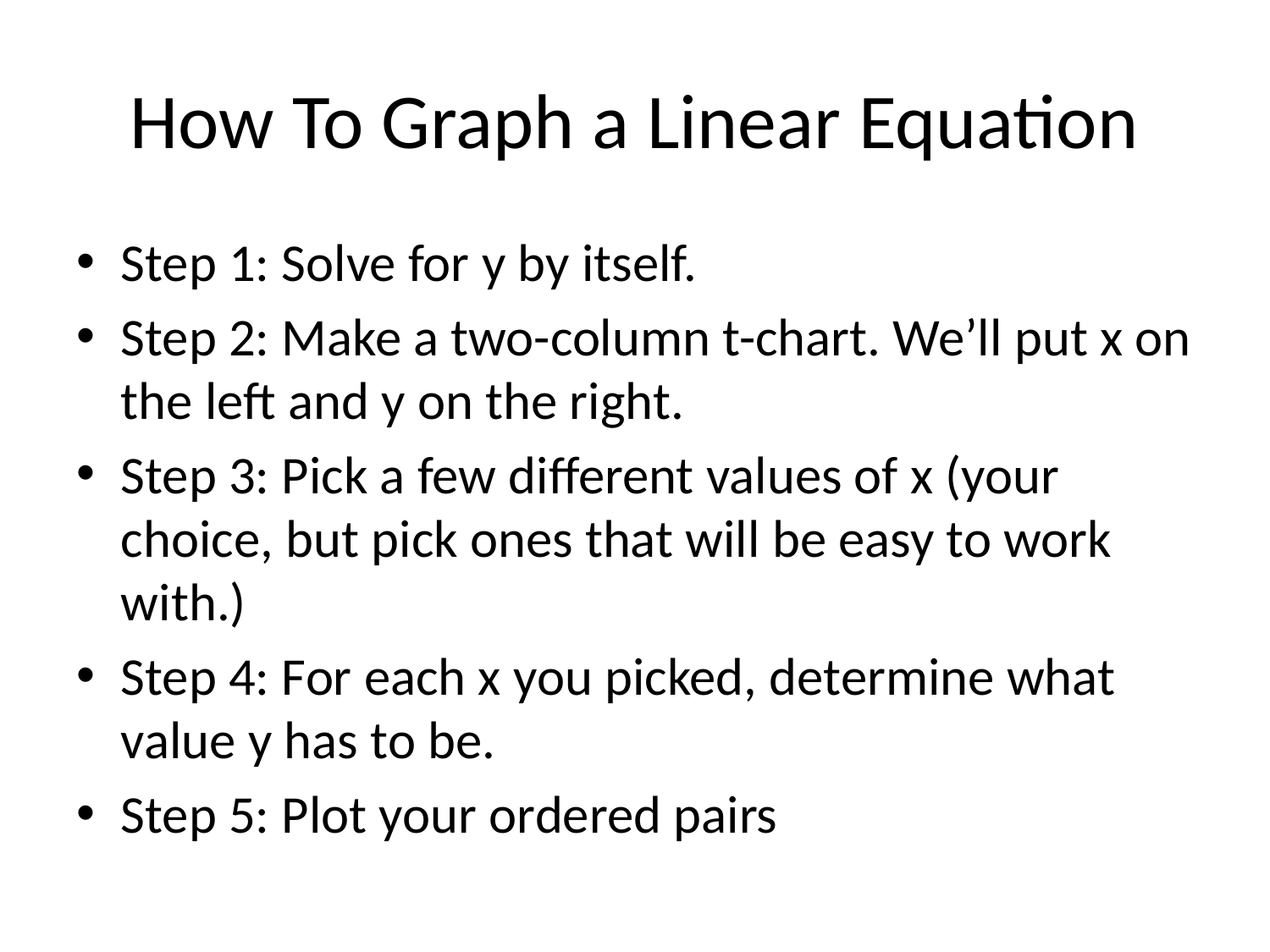

# How To Graph a Linear Equation
Step 1: Solve for y by itself.
Step 2: Make a two-column t-chart. We’ll put x on the left and y on the right.
Step 3: Pick a few different values of x (your choice, but pick ones that will be easy to work with.)
Step 4: For each x you picked, determine what value y has to be.
Step 5: Plot your ordered pairs